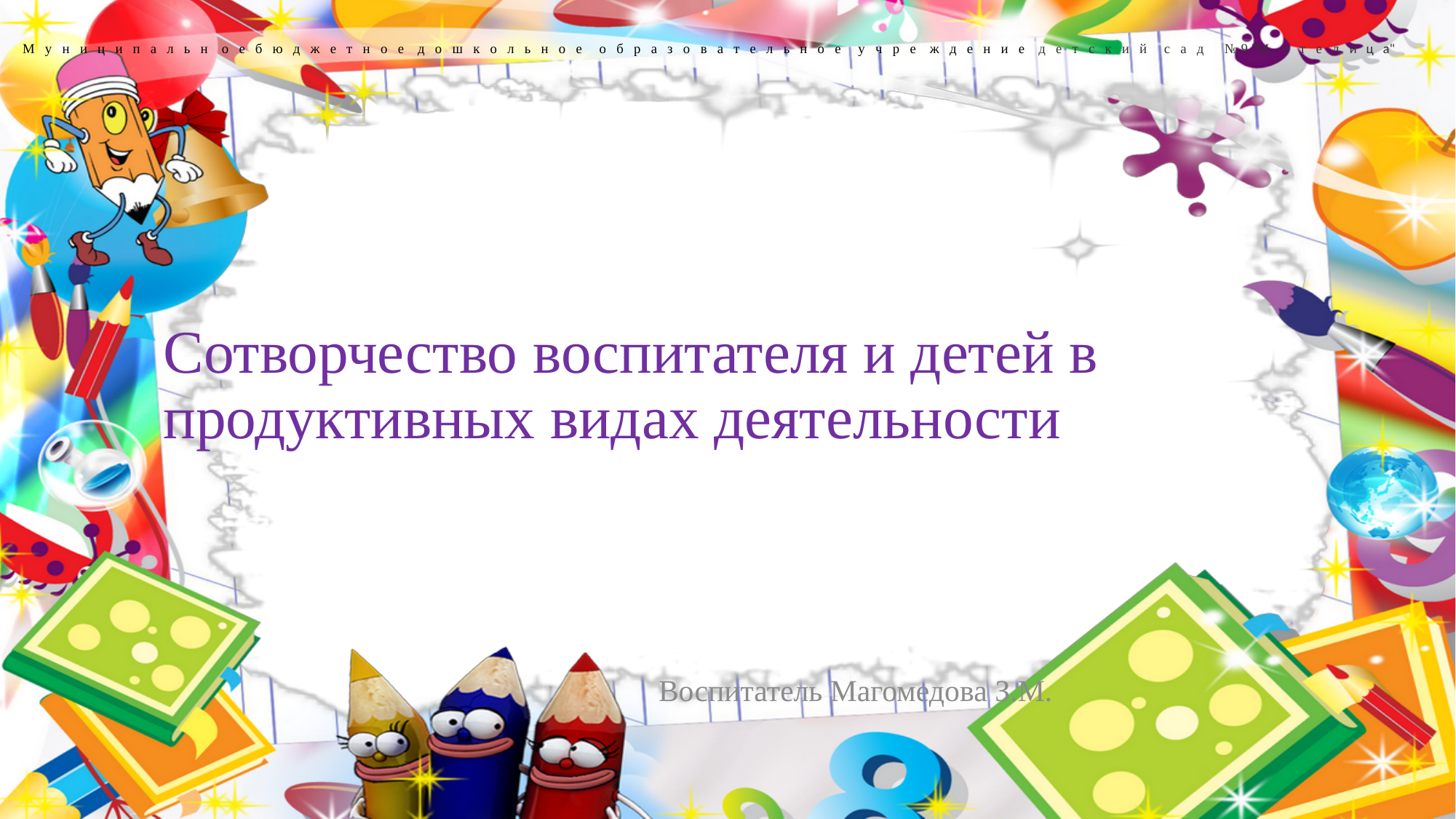

М   у   н   и   ц   и   п   а   л   ь   н    о   е   б   ю   д   ж   е   т   н   о   е    д   о   ш   к   о   л   ь   н   о   е     о   б   р   а   з   о   в   а   т   е   л   ь   н   о   е     у   ч   р   е    ж   д   е   н   и   е    д   е   т   с   к   и   й     с   а   д      № 9 "М    е   т   е   л   и   ц   а"
# Сотворчество воспитателя и детей в продуктивных видах деятельности
Воспитатель Магомедова З.М.